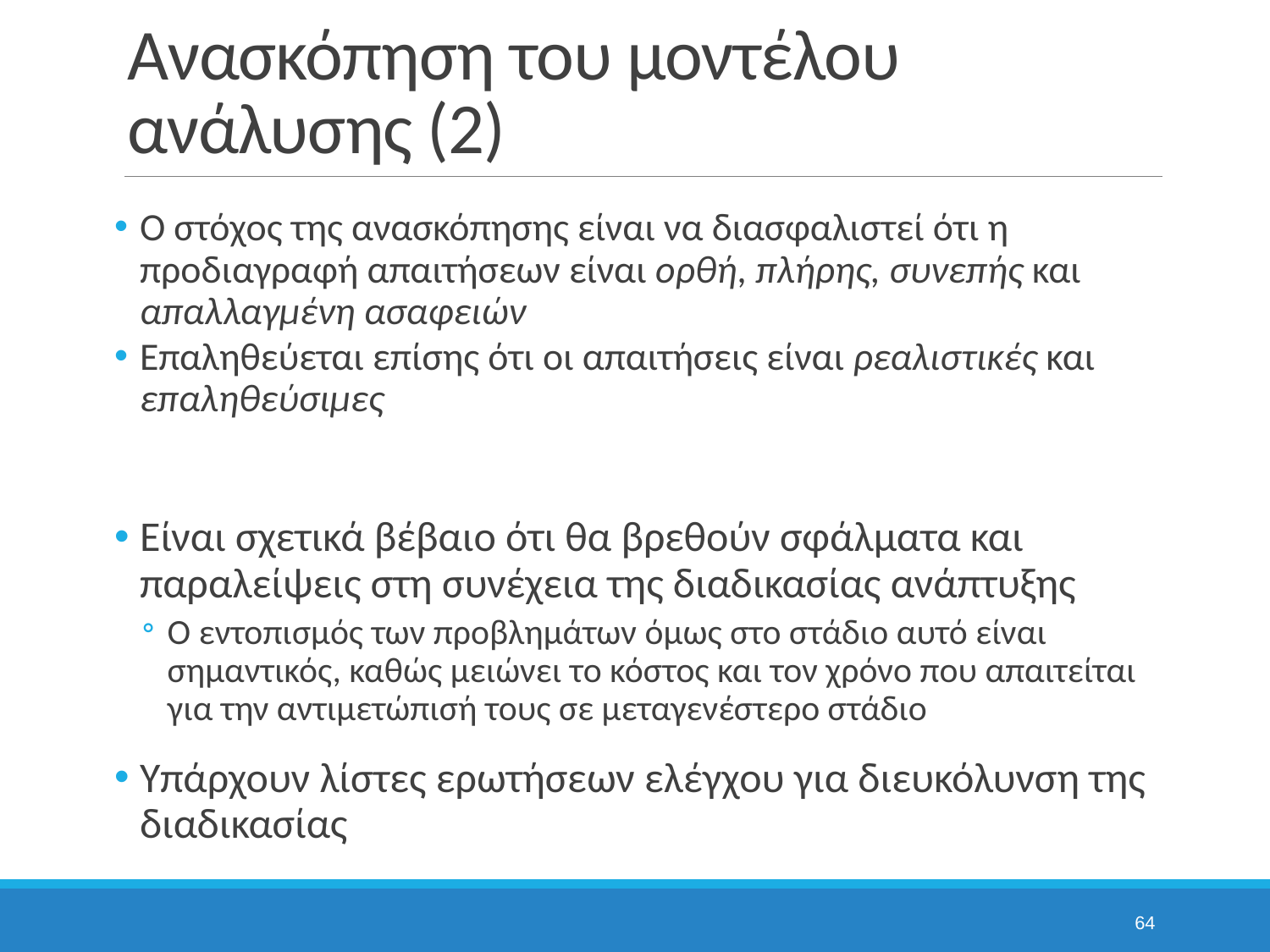

# Ανασκόπηση του μοντέλου ανάλυσης (2)
Ο στόχος της ανασκόπησης είναι να διασφαλιστεί ότι η προδιαγραφή απαιτήσεων είναι ορθή, πλήρης, συνεπής και απαλλαγμένη ασαφειών
Επαληθεύεται επίσης ότι οι απαιτήσεις είναι ρεαλιστικές και επαληθεύσιμες

Είναι σχετικά βέβαιο ότι θα βρεθούν σφάλματα και παραλείψεις στη συνέχεια της διαδικασίας ανάπτυξης
Ο εντοπισμός των προβλημάτων όμως στο στάδιο αυτό είναι σημαντικός, καθώς μειώνει το κόστος και τον χρόνο που απαιτείται για την αντιμετώπισή τους σε μεταγενέστερο στάδιο
Υπάρχουν λίστες ερωτήσεων ελέγχου για διευκόλυνση της διαδικασίας
64